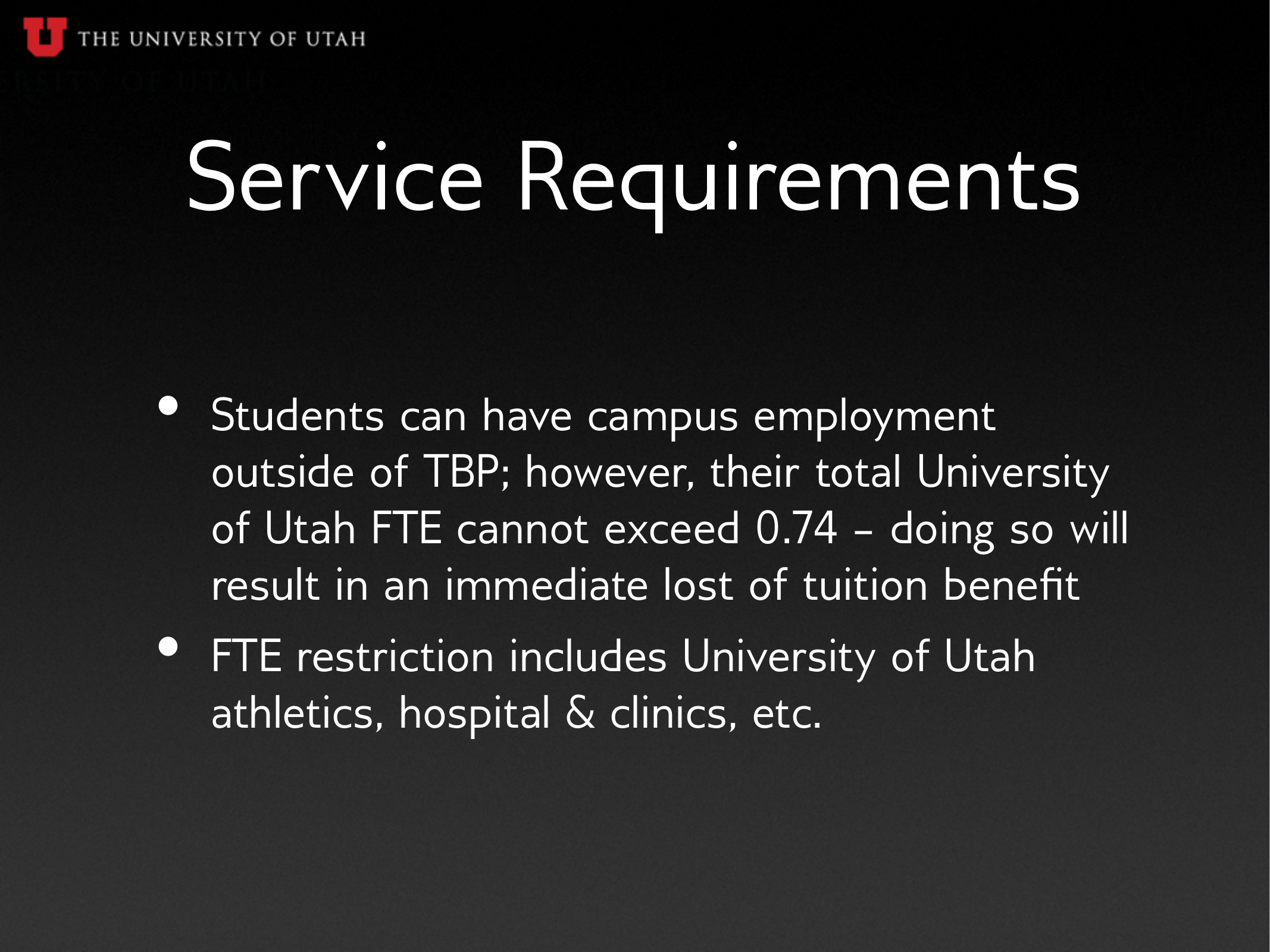

# Service Requirements
Students can have campus employment outside of TBP; however, their total University of Utah FTE cannot exceed 0.74 – doing so will result in an immediate lost of tuition benefit
FTE restriction includes University of Utah athletics, hospital & clinics, etc.